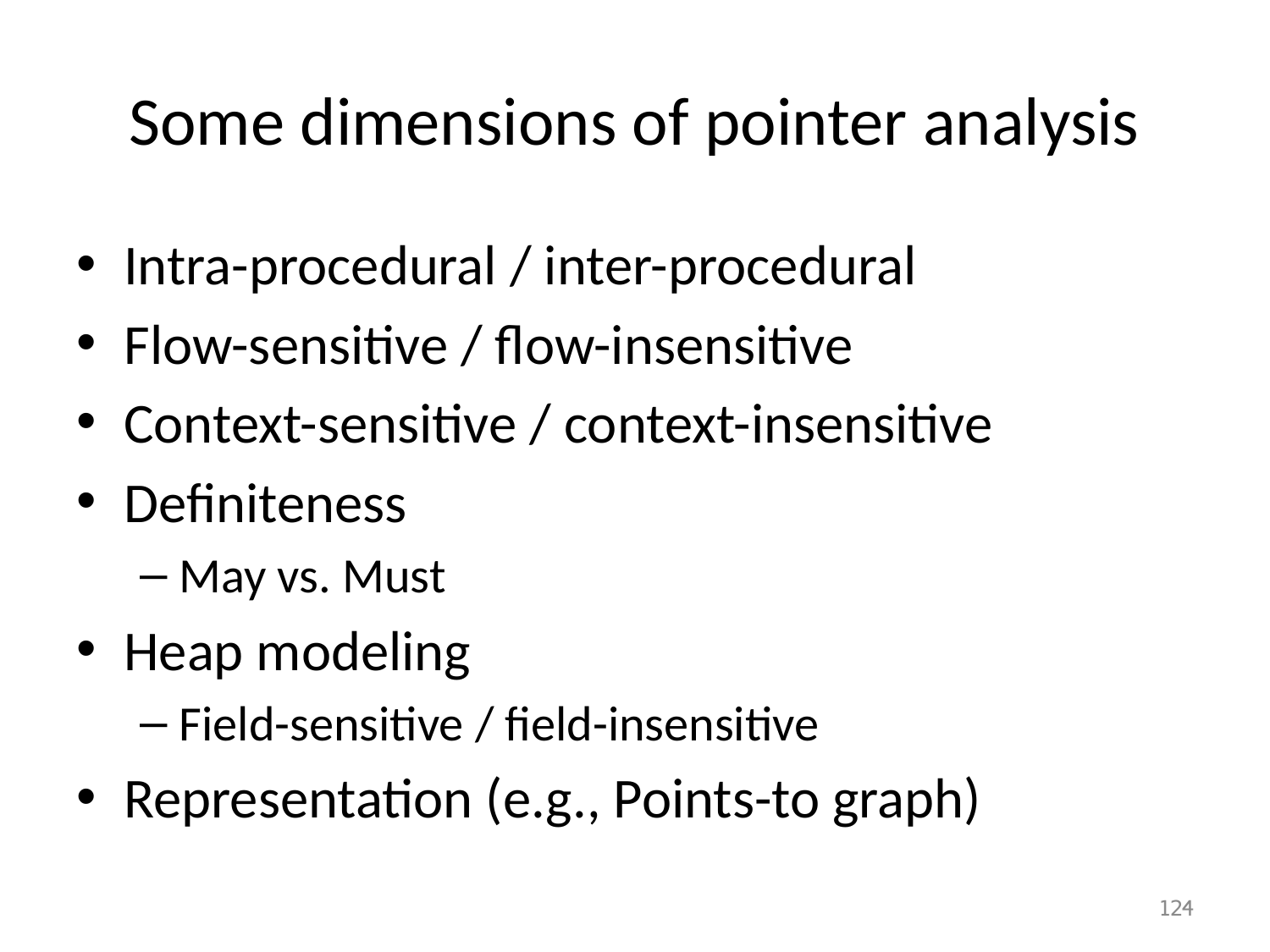

# Some dimensions of pointer analysis
Intra-procedural / inter-procedural
Flow-sensitive / flow-insensitive
Context-sensitive / context-insensitive
Definiteness
May vs. Must
Heap modeling
Field-sensitive / field-insensitive
Representation (e.g., Points-to graph)
124